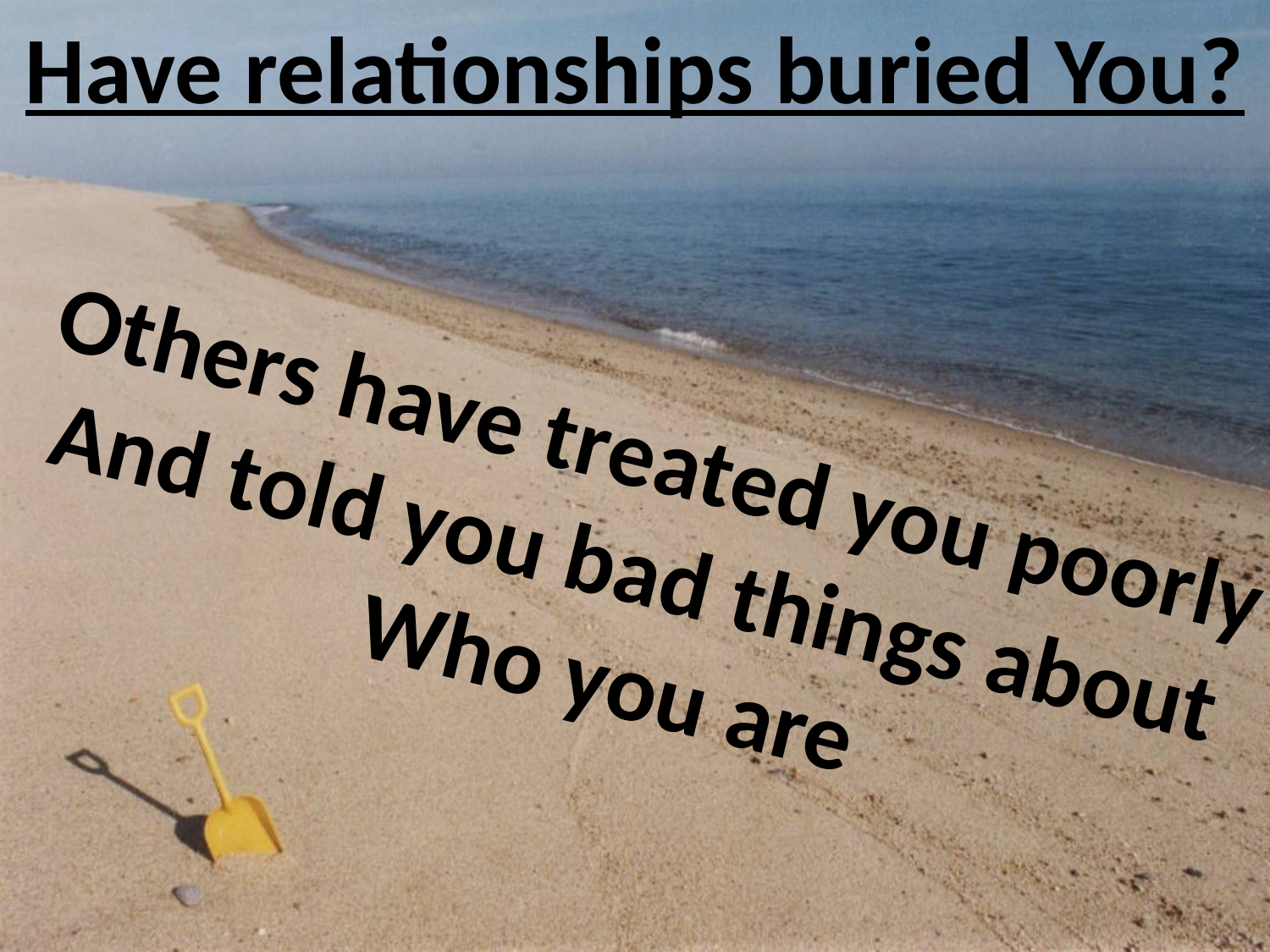

Have relationships buried You?
Others have treated you poorly
And told you bad things about
Who you are